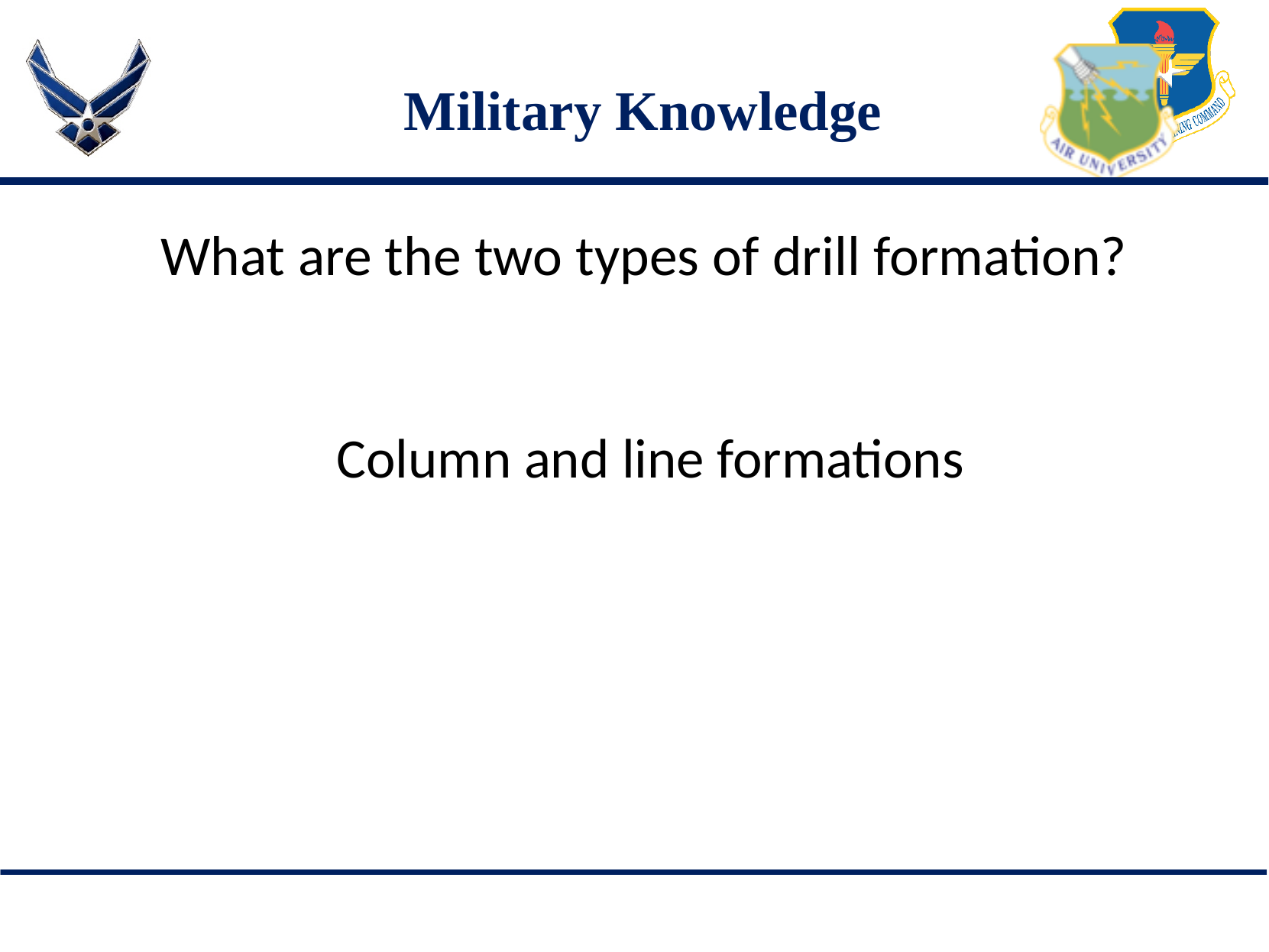

# Military Knowledge
What are the two types of drill formation?

Column and line formations